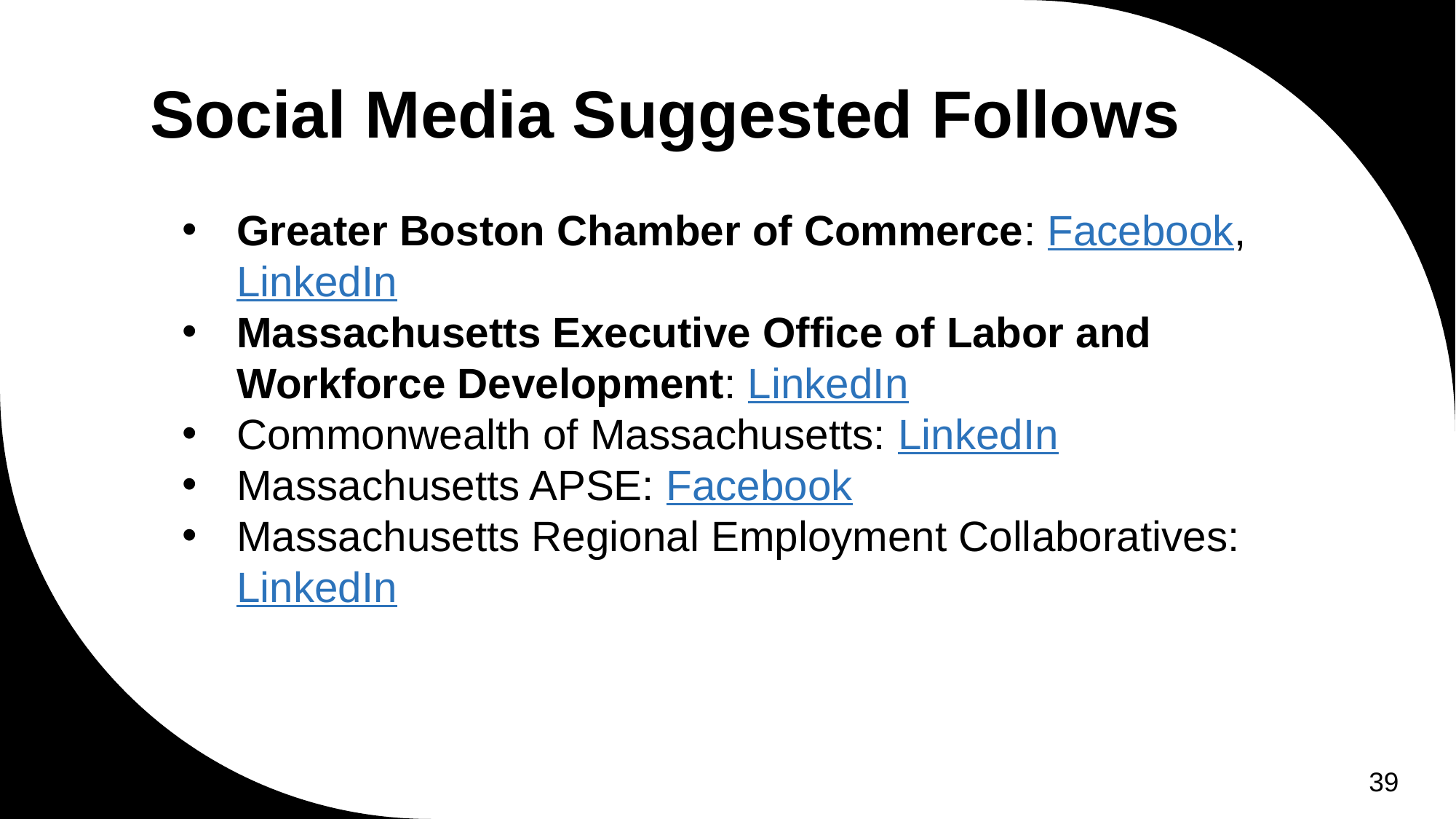

# Social Media Suggested Follows
Greater Boston Chamber of Commerce: Facebook, LinkedIn
Massachusetts Executive Office of Labor and Workforce Development: LinkedIn
Commonwealth of Massachusetts: LinkedIn
Massachusetts APSE: Facebook
Massachusetts Regional Employment Collaboratives: LinkedIn
39